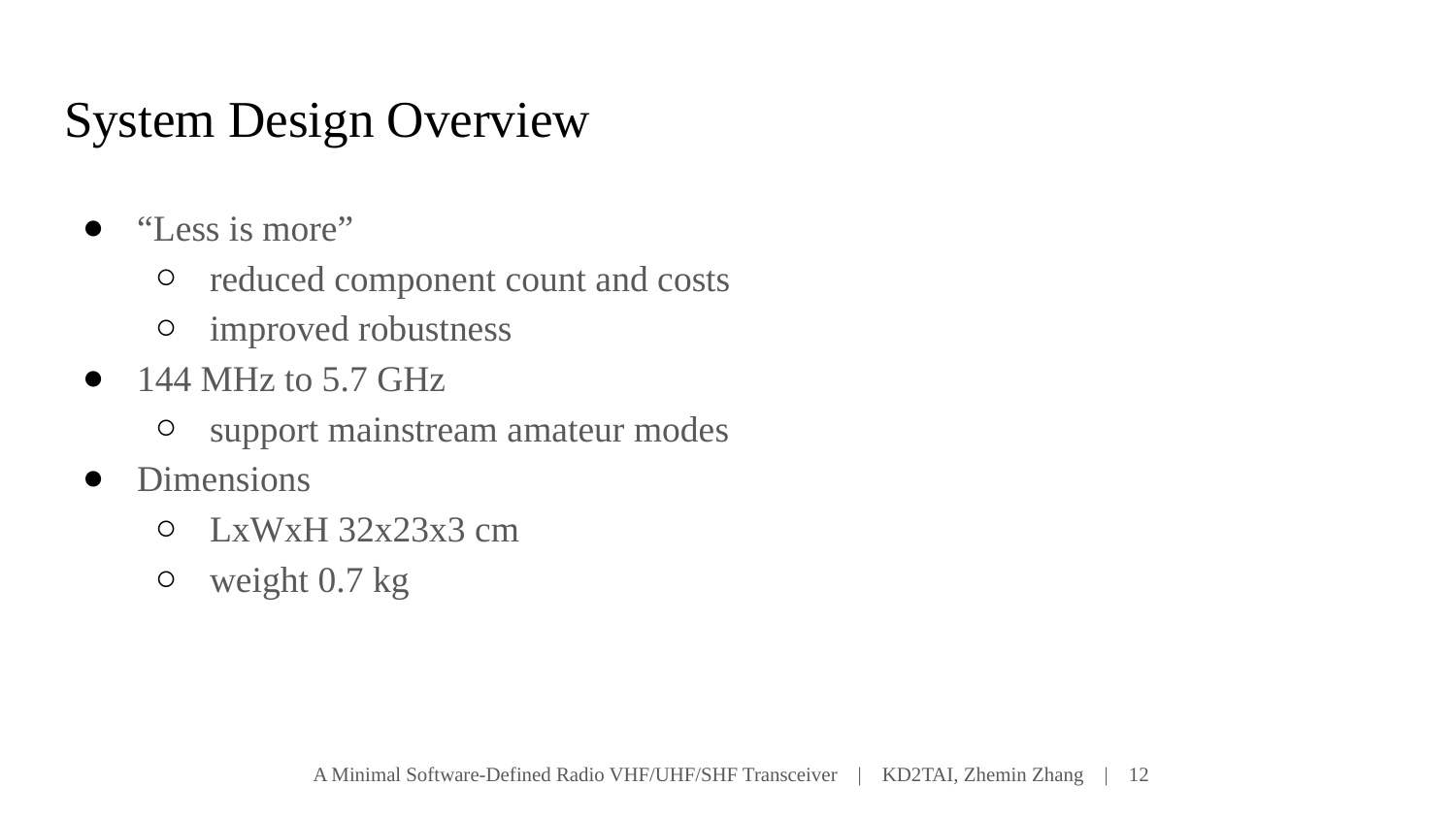

# System Design Overview
“Less is more”
reduced component count and costs
improved robustness
144 MHz to 5.7 GHz
support mainstream amateur modes
Dimensions
LxWxH 32x23x3 cm
weight 0.7 kg

A Minimal Software-Defined Radio VHF/UHF/SHF Transceiver    |    KD2TAI, Zhemin Zhang    |    12